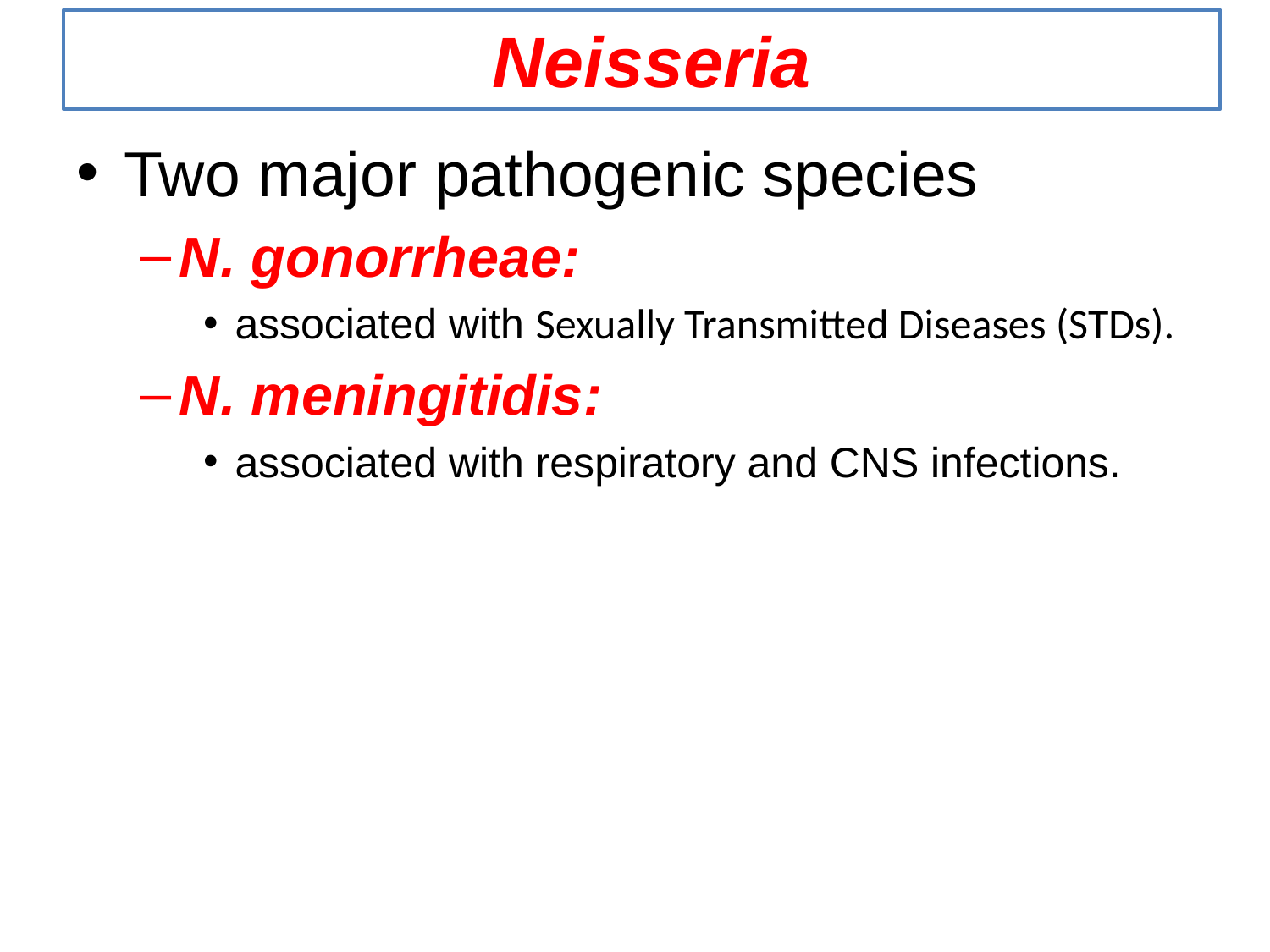

Neisseria
Two major pathogenic species
N. gonorrheae:
associated with Sexually Transmitted Diseases (STDs).
N. meningitidis:
associated with respiratory and CNS infections.